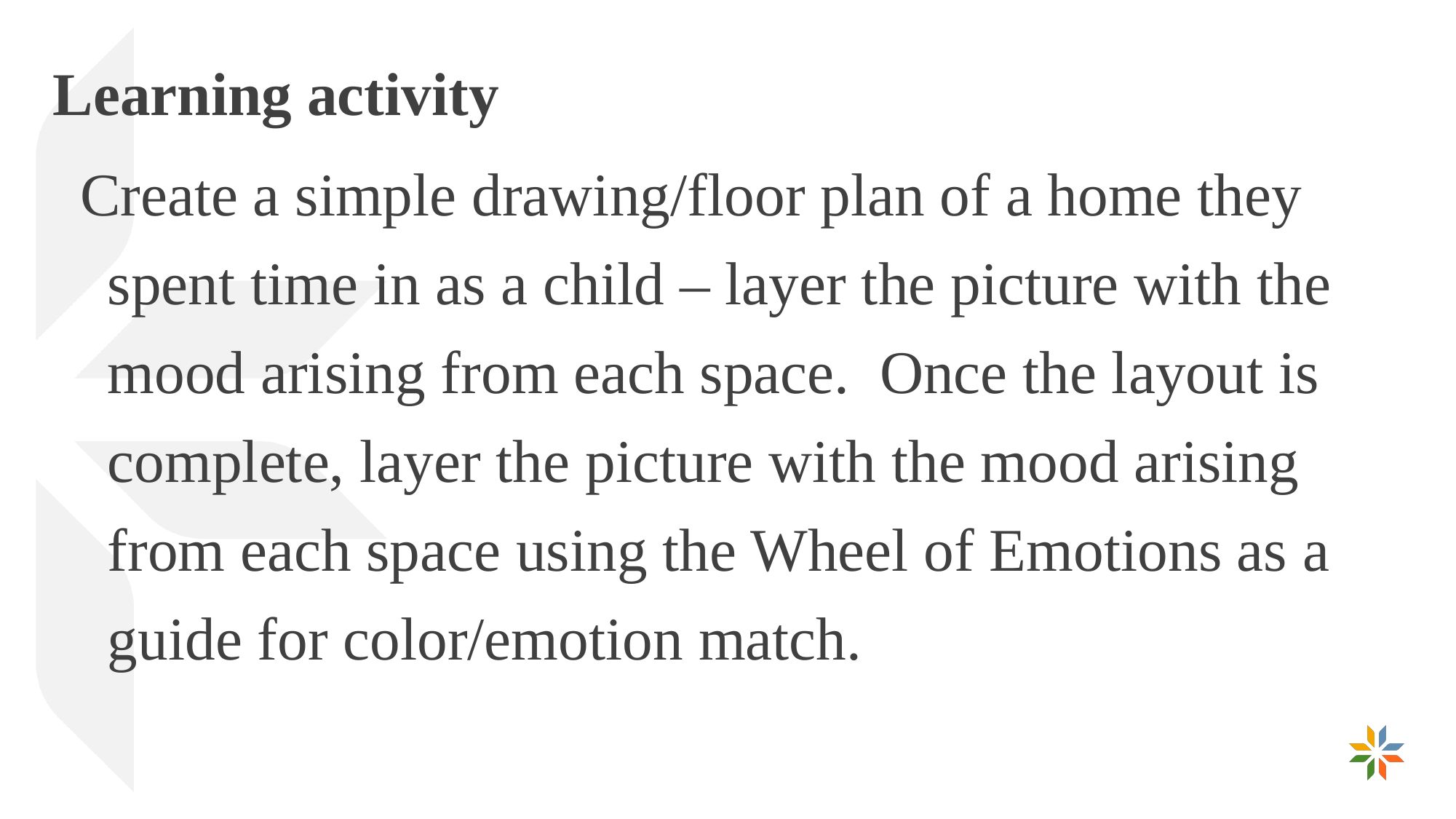

Learning activity
Create a simple drawing/floor plan of a home they spent time in as a child – layer the picture with the mood arising from each space.  Once the layout is complete, layer the picture with the mood arising from each space using the Wheel of Emotions as a guide for color/emotion match.